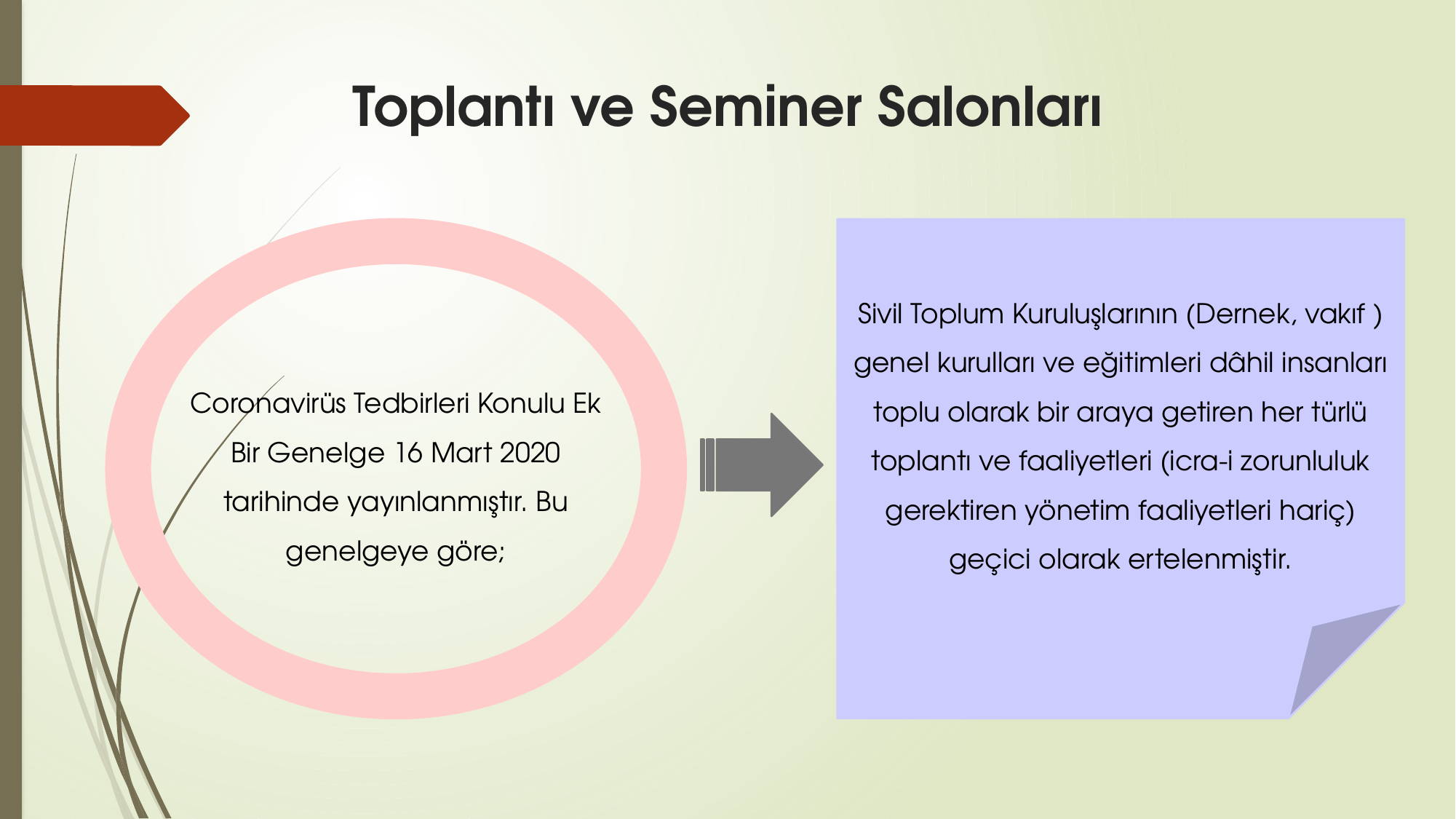

Toplantı ve Seminer Salonları

Sivil Toplum Kuruluşlarının (Dernek, vakıf ) genel kurulları ve eğitimleri dâhil insanları toplu olarak bir araya getiren her türlü toplantı ve faaliyetleri (icra-i zorunluluk gerektiren yönetim faaliyetleri hariç) geçici olarak ertelenmiştir.
Coronavirüs Tedbirleri Konulu Ek Bir Genelge 16 Mart 2020 tarihinde yayınlanmıştır. Bu genelgeye göre;